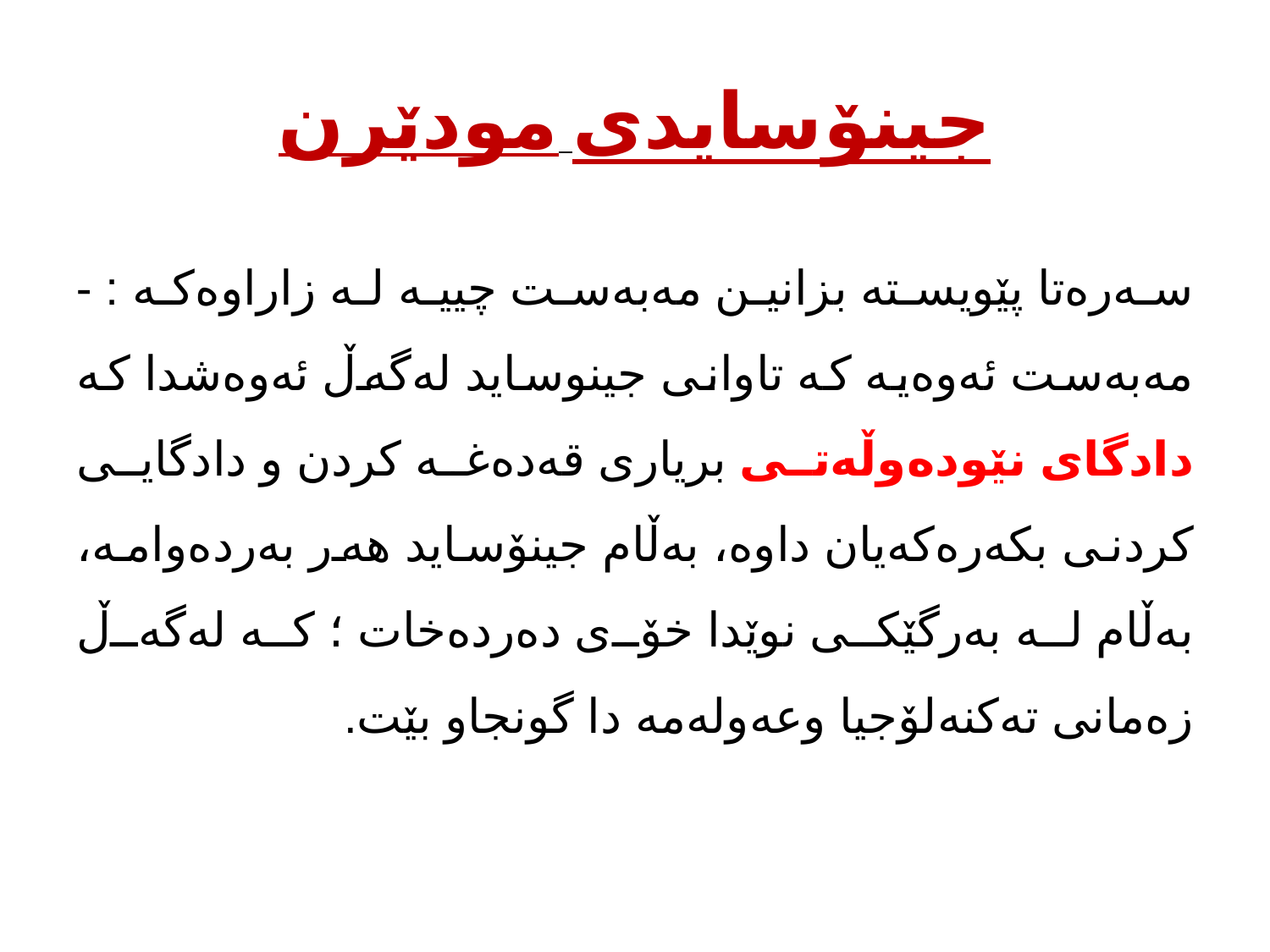

# جينۆسایدی مودێرن
سەرەتا پێویسته بزانین مەبەست چييه له زاراوەکه : - مەبەست ئەوەیه که تاوانی جینوساید لەگەڵ ئەوەشدا که دادگای نێودەوڵەتی بریاری قەدەغه کردن و دادگایی کردنی بکەرەکەیان داوه، بەڵام جينۆسايد هەر بەردەوامه، بەڵام له بەرگێکی نوێدا خۆى دەردەخات ؛ که لەگەڵ زەمانى تەكنەلۆجيا وعەولەمه دا گونجاو بێت.